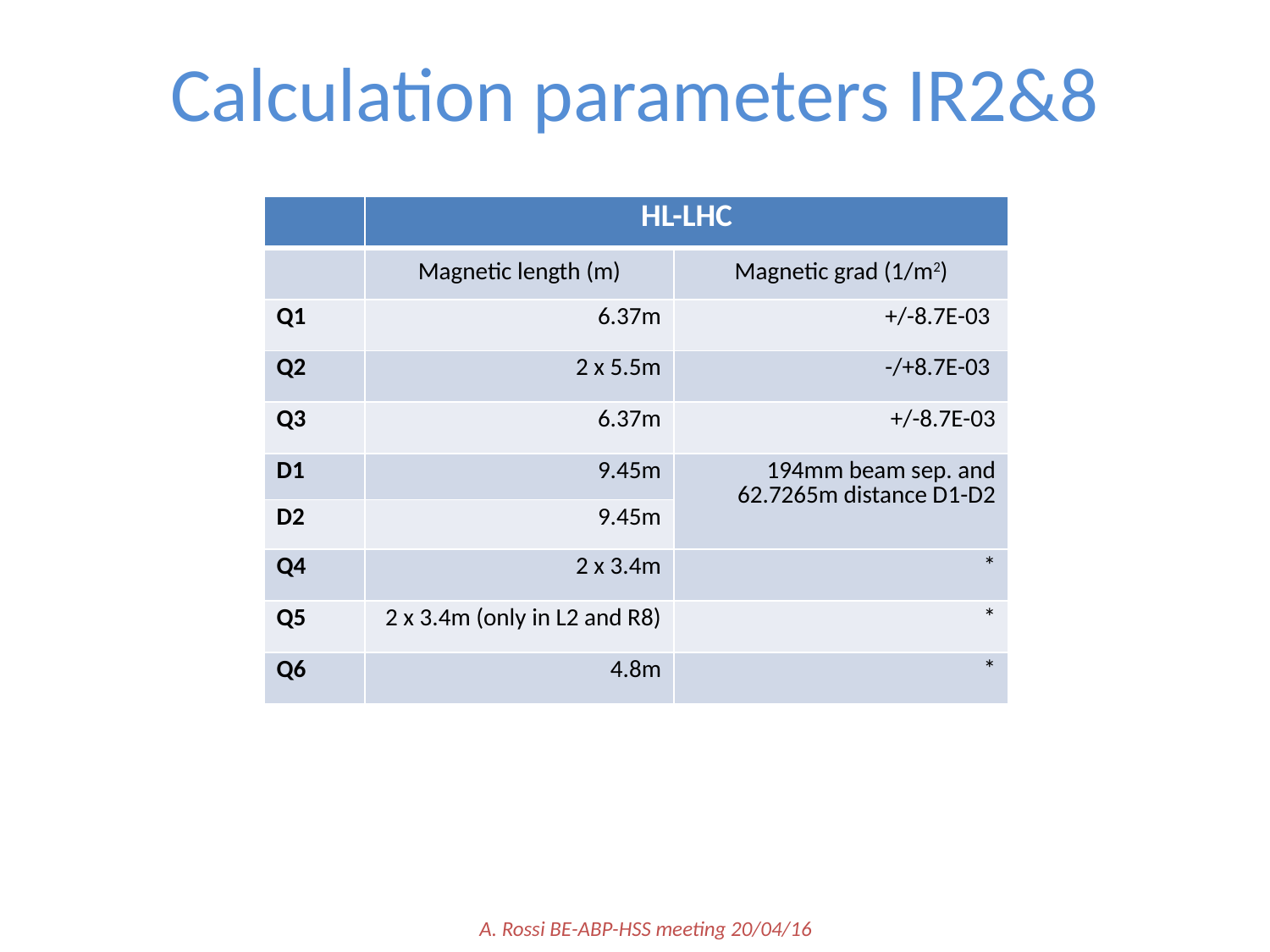

# Calculation parameters IR2&8
|  | HL-LHC |  |
| --- | --- | --- |
|  | Magnetic length (m) | Magnetic grad (1/m2) |
| Q1 | 6.37m | +/-8.7E-03 |
| Q2 | 2 x 5.5m | -/+8.7E-03 |
| Q3 | 6.37m | +/-8.7E-03 |
| D1 | 9.45m | 194mm beam sep. and 62.7265m distance D1-D2 |
| D2 | 9.45m |  |
| Q4 | 2 x 3.4m | \* |
| Q5 | 2 x 3.4m (only in L2 and R8) | \* |
| Q6 | 4.8m | \* |
A. Rossi BE-ABP-HSS meeting 20/04/16